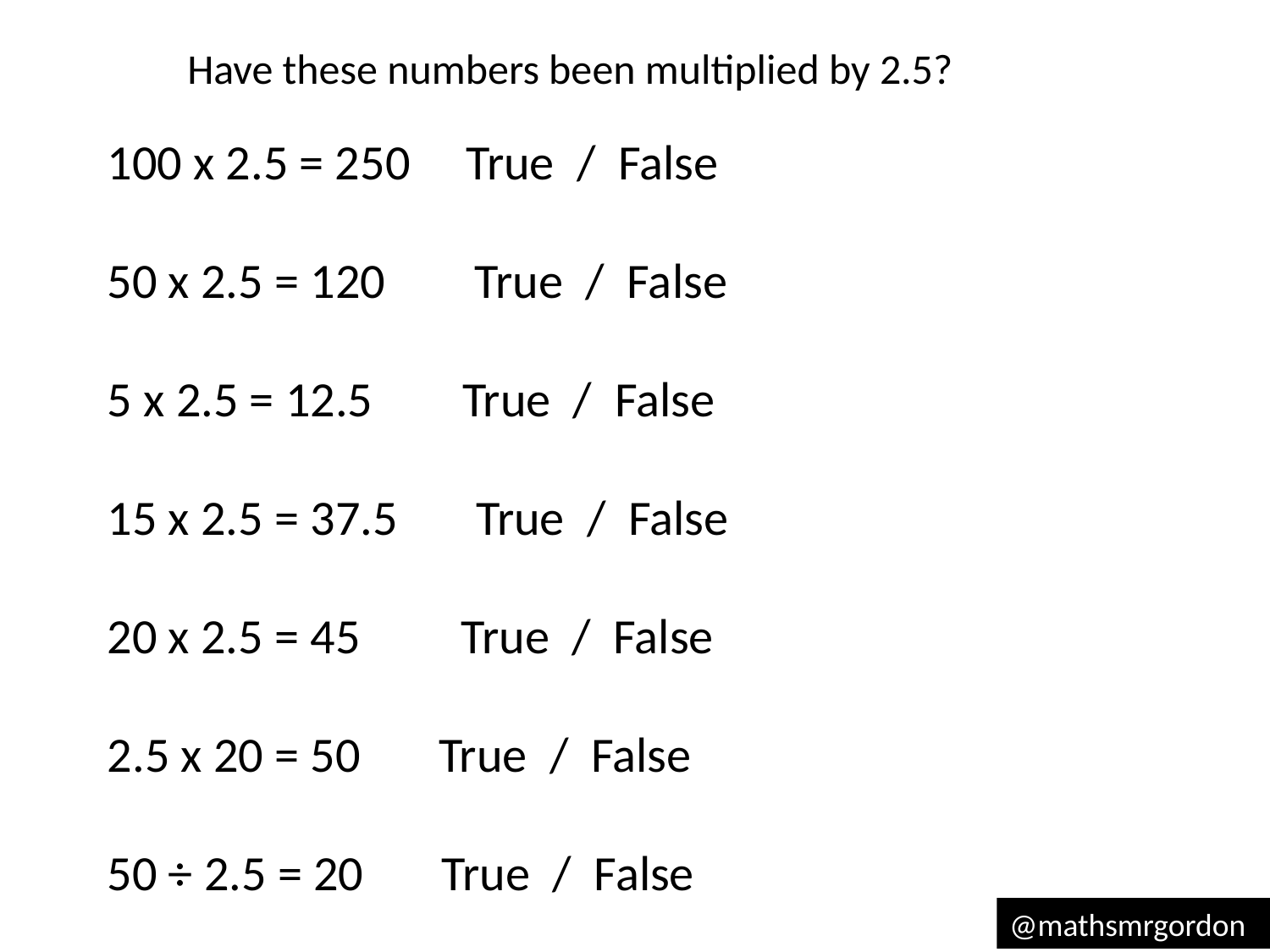

Have these numbers been multiplied by 2.5?

100 x 2.5 = 250     True  /  False

50 x 2.5 = 120        True  /  False

5 x 2.5 = 12.5        True  /  False

15 x 2.5 = 37.5       True  /  False

20 x 2.5 = 45         True  /  False

2.5 x 20 = 50       True  /  False

50 ÷ 2.5 = 20       True  /  False

@mathsmrgordon